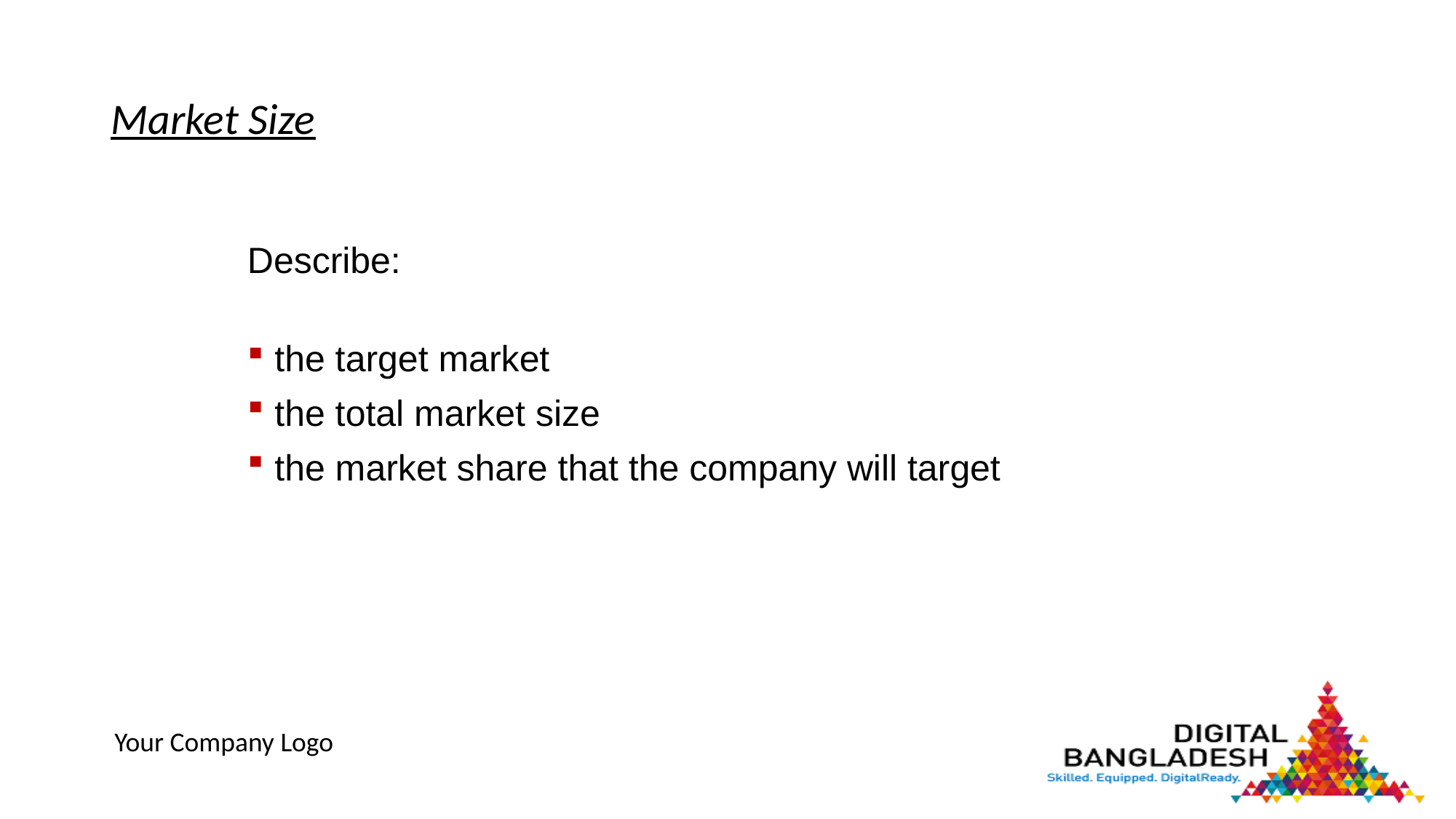

# Market Size
Describe:
the target market
the total market size
the market share that the company will target